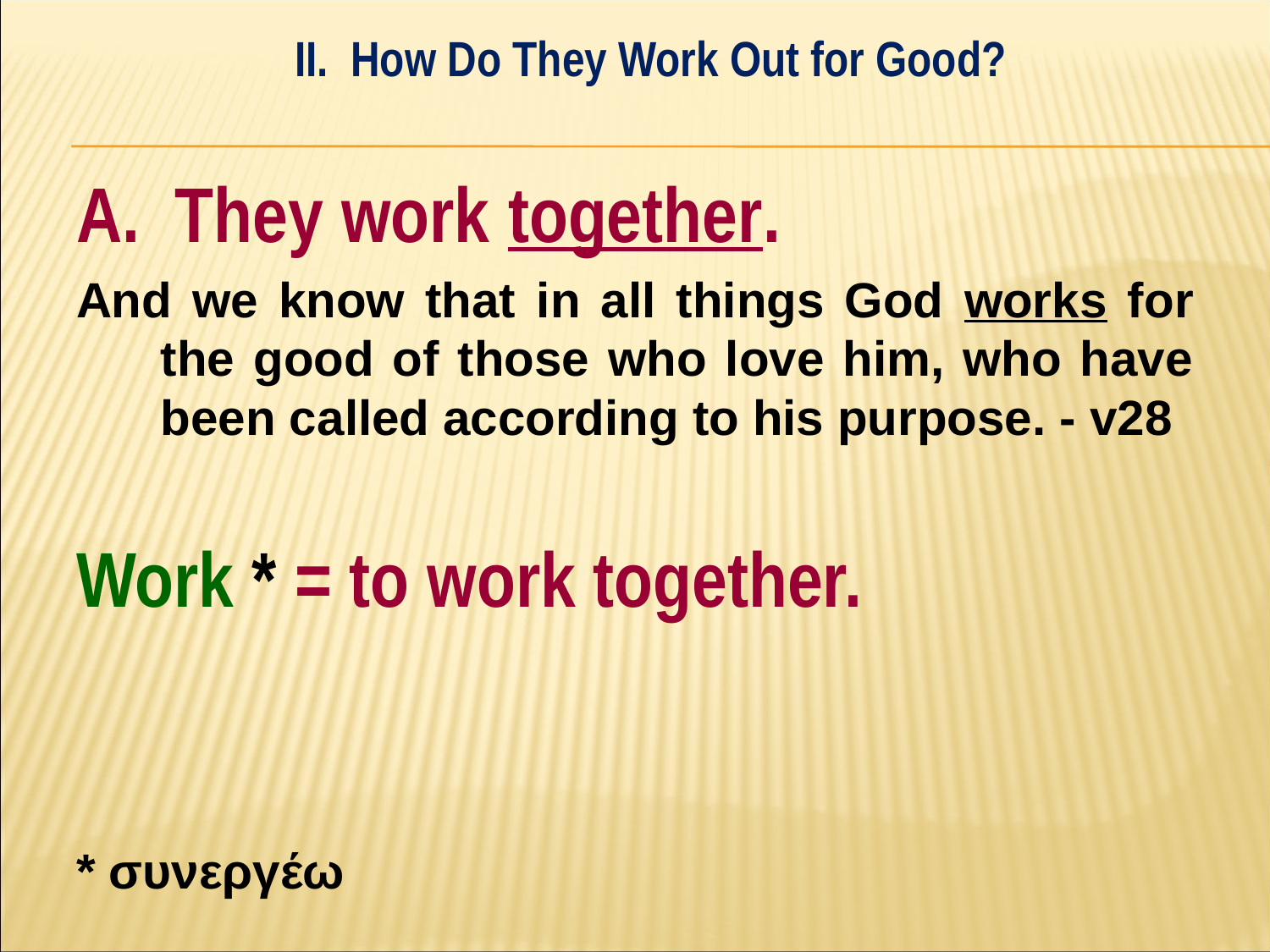

II.  How Do They Work Out for Good?
#
A.  They work together.
And we know that in all things God works for the good of those who love him, who have been called according to his purpose. - v28

Work * = to work together.

* συνεργέω